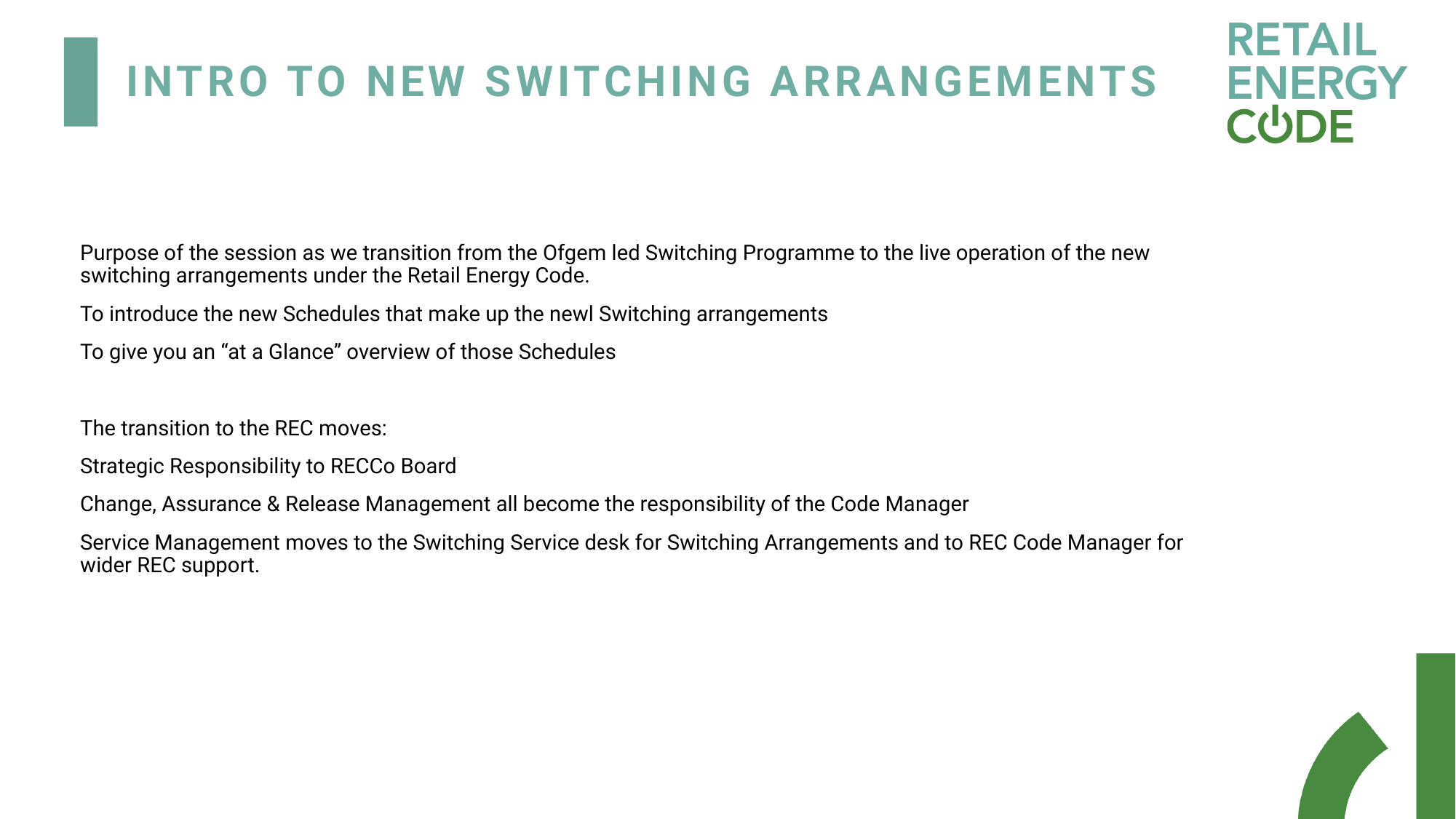

# Intro to new Switching arrangements
Purpose of the session as we transition from the Ofgem led Switching Programme to the live operation of the new switching arrangements under the Retail Energy Code.
To introduce the new Schedules that make up the newl Switching arrangements
To give you an “at a Glance” overview of those Schedules

The transition to the REC moves:
Strategic Responsibility to RECCo Board
Change, Assurance & Release Management all become the responsibility of the Code Manager
Service Management moves to the Switching Service desk for Switching Arrangements and to REC Code Manager for wider REC support.